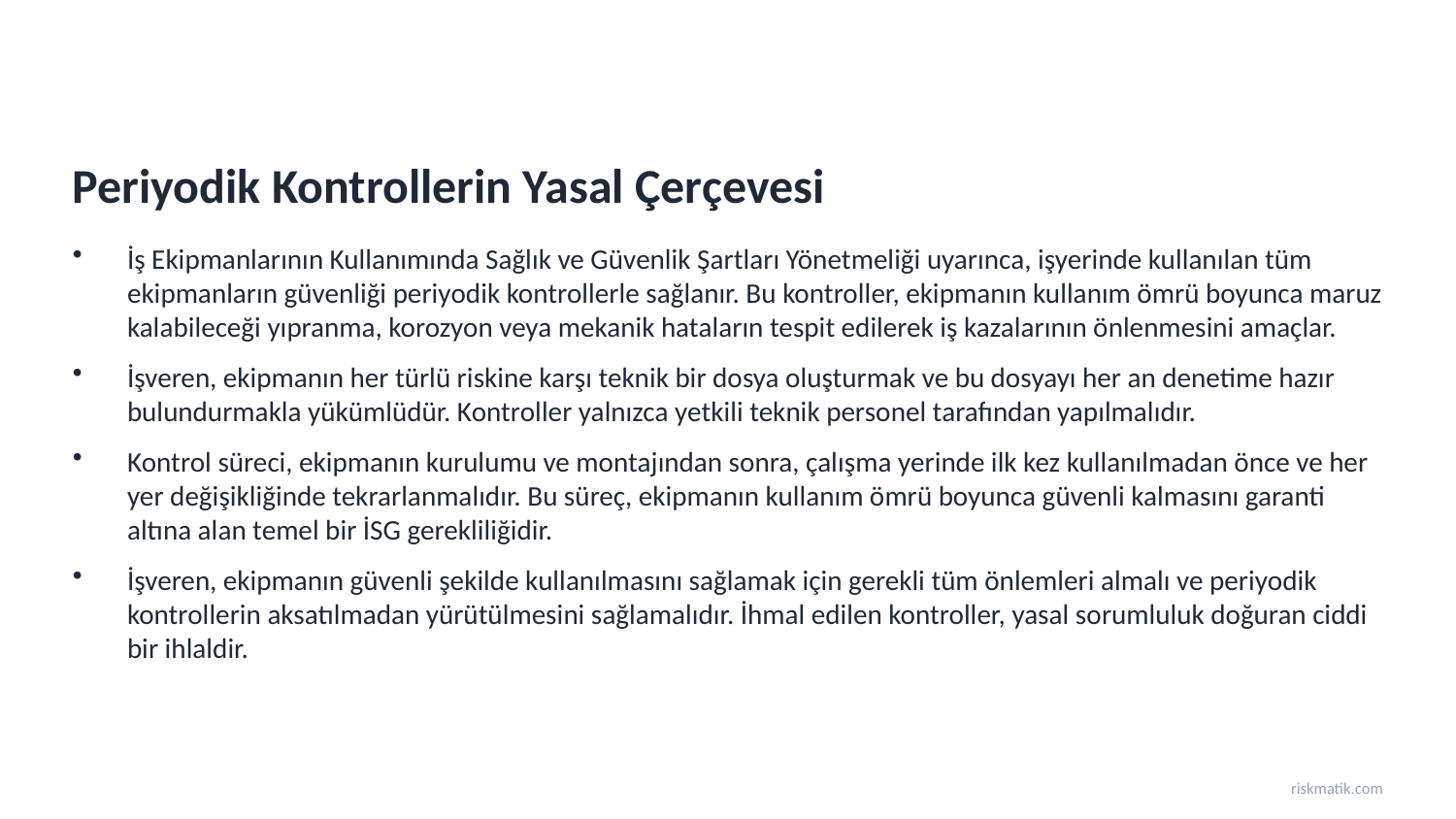

Periyodik Kontrollerin Yasal Çerçevesi
İş Ekipmanlarının Kullanımında Sağlık ve Güvenlik Şartları Yönetmeliği uyarınca, işyerinde kullanılan tüm ekipmanların güvenliği periyodik kontrollerle sağlanır. Bu kontroller, ekipmanın kullanım ömrü boyunca maruz kalabileceği yıpranma, korozyon veya mekanik hataların tespit edilerek iş kazalarının önlenmesini amaçlar.
İşveren, ekipmanın her türlü riskine karşı teknik bir dosya oluşturmak ve bu dosyayı her an denetime hazır bulundurmakla yükümlüdür. Kontroller yalnızca yetkili teknik personel tarafından yapılmalıdır.
Kontrol süreci, ekipmanın kurulumu ve montajından sonra, çalışma yerinde ilk kez kullanılmadan önce ve her yer değişikliğinde tekrarlanmalıdır. Bu süreç, ekipmanın kullanım ömrü boyunca güvenli kalmasını garanti altına alan temel bir İSG gerekliliğidir.
İşveren, ekipmanın güvenli şekilde kullanılmasını sağlamak için gerekli tüm önlemleri almalı ve periyodik kontrollerin aksatılmadan yürütülmesini sağlamalıdır. İhmal edilen kontroller, yasal sorumluluk doğuran ciddi bir ihlaldir.
riskmatik.com